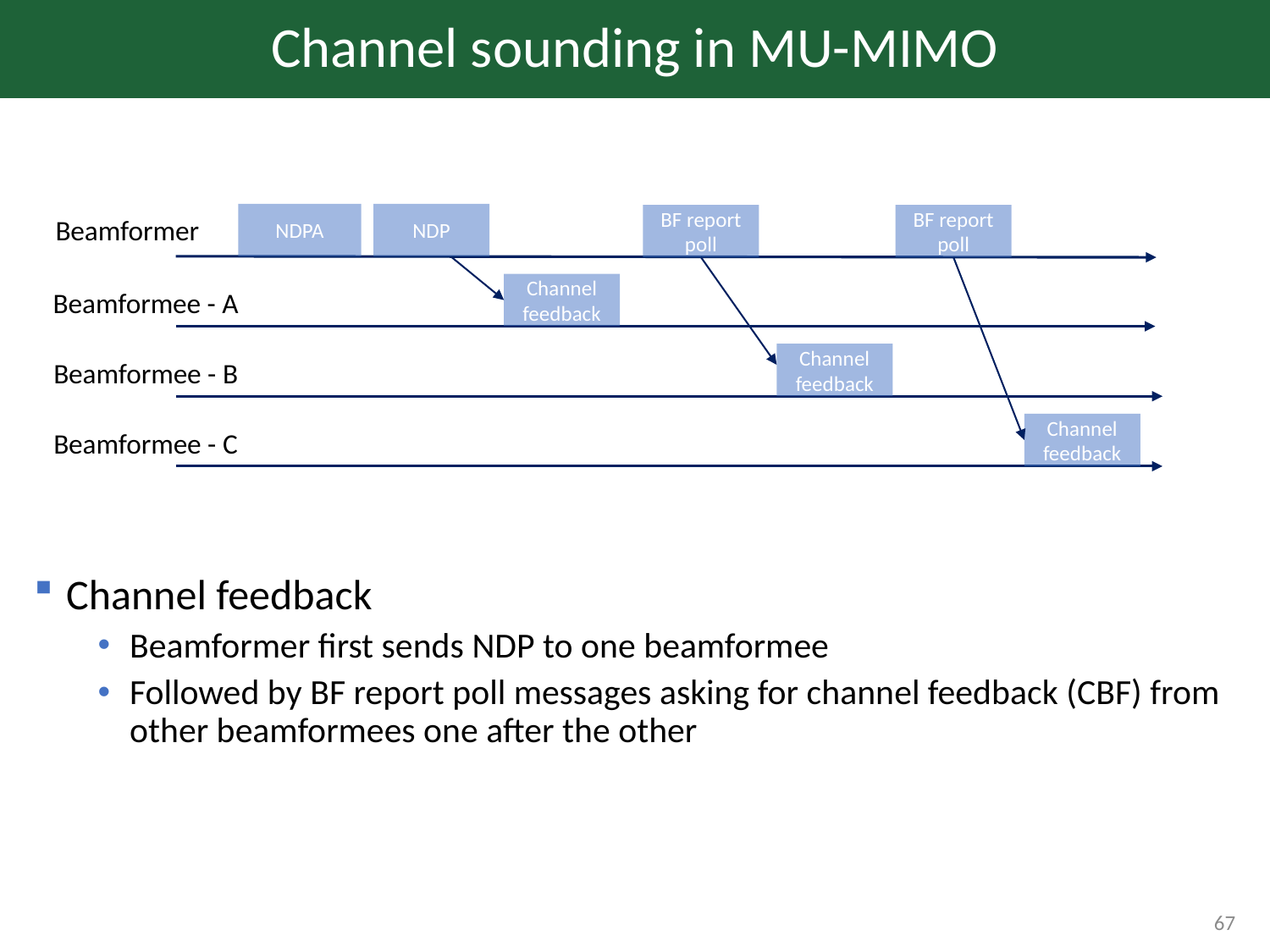

# Channel sounding in MU-MIMO

Channel feedback
Beamformer first sends NDP to one beamformee
Followed by BF report poll messages asking for channel feedback (CBF) from other beamformees one after the other
NDPA
NDP
BF report poll
BF report poll
Beamformer
Channel feedback
Beamformee - A
Channel feedback
Beamformee - B
Channel feedback
Beamformee - C
67